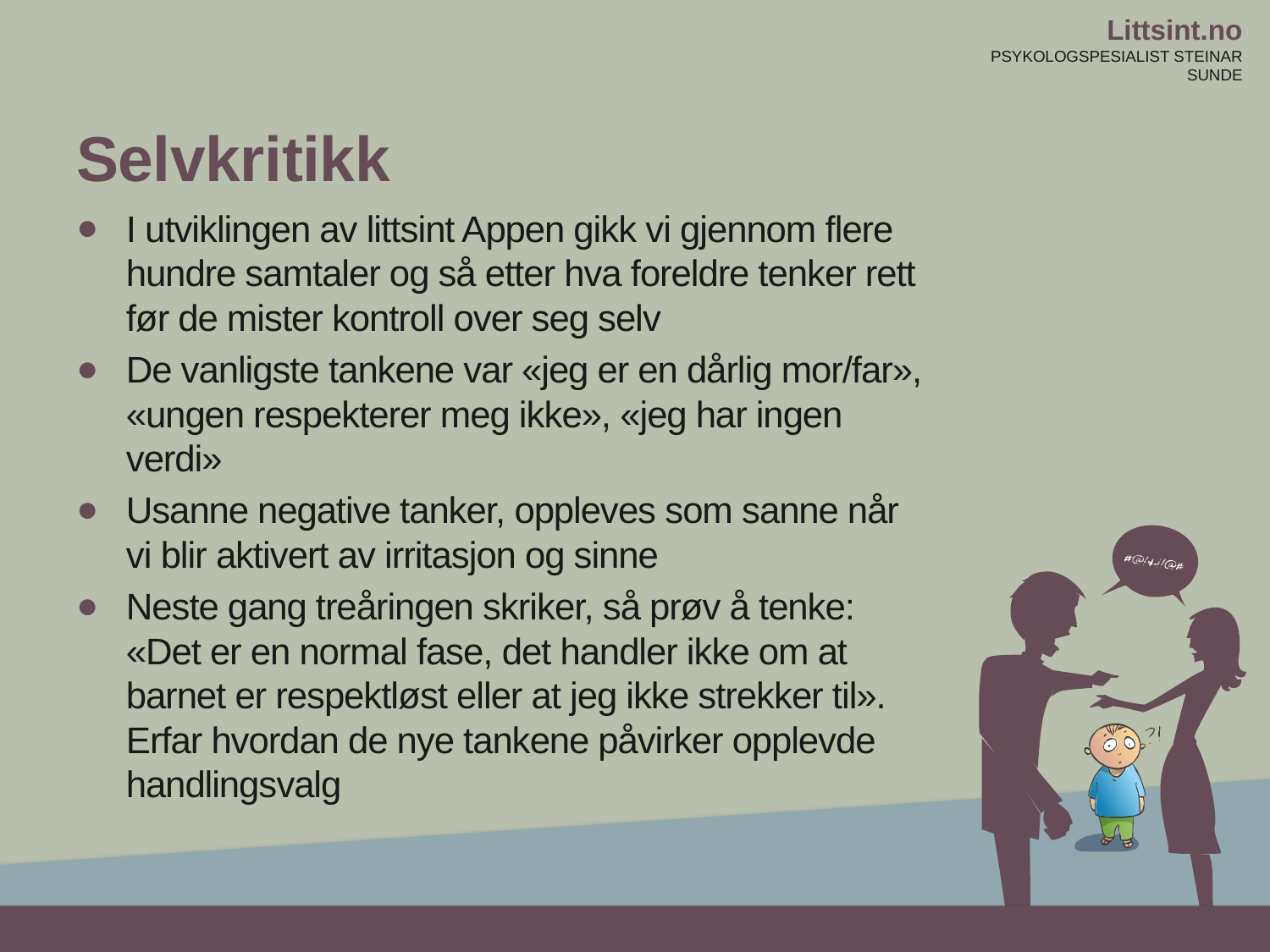

# Selvkritikk
I utviklingen av littsint Appen gikk vi gjennom flere hundre samtaler og så etter hva foreldre tenker rett før de mister kontroll over seg selv
De vanligste tankene var «jeg er en dårlig mor/far», «ungen respekterer meg ikke», «jeg har ingen verdi»
Usanne negative tanker, oppleves som sanne når vi blir aktivert av irritasjon og sinne
Neste gang treåringen skriker, så prøv å tenke: «Det er en normal fase, det handler ikke om at barnet er respektløst eller at jeg ikke strekker til». Erfar hvordan de nye tankene påvirker opplevde handlingsvalg